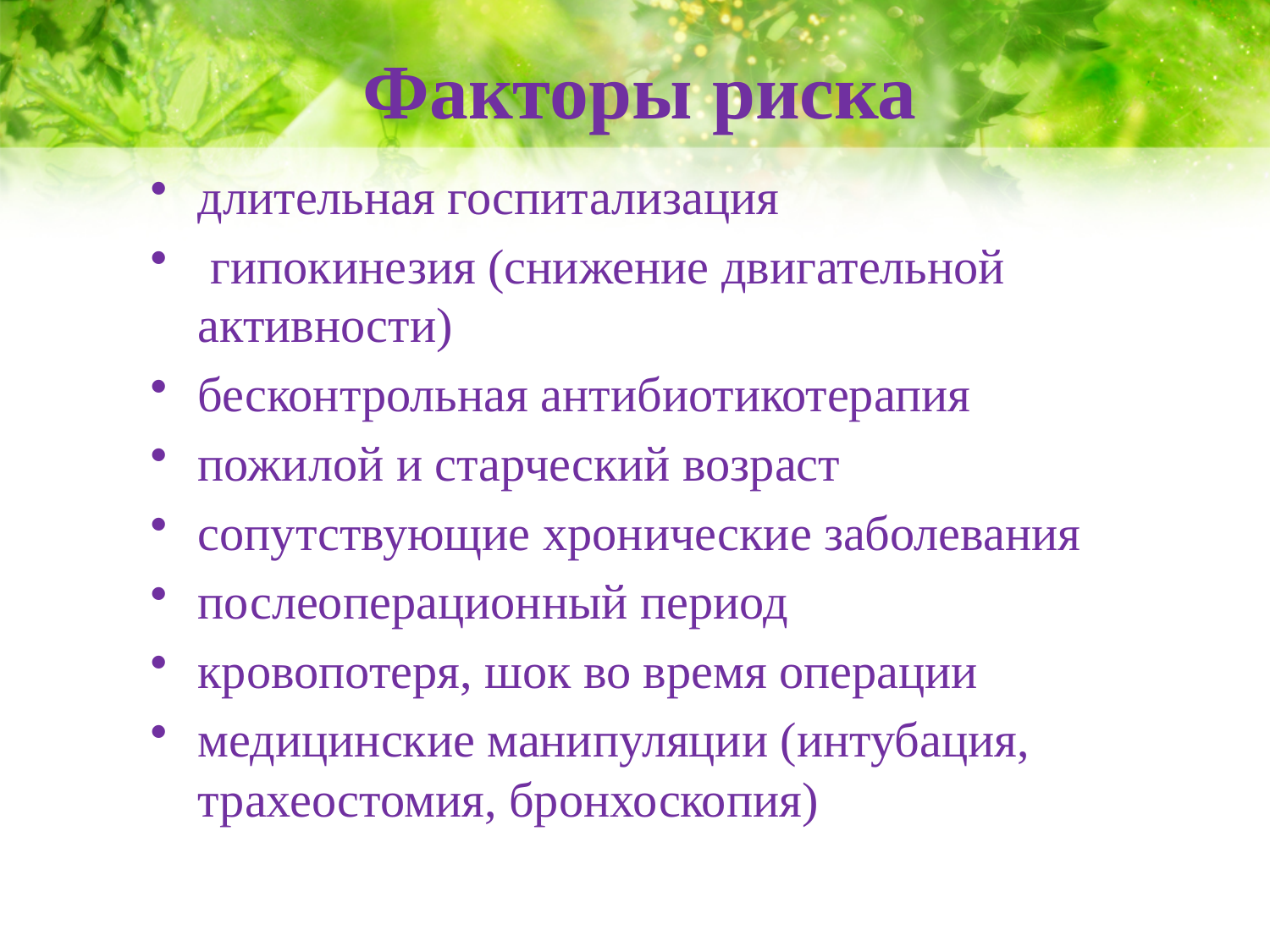

# Факторы риска
длительная госпитализация
 гипокинезия (снижение двигательной активности)
бесконтрольная антибиотикотерапия
пожилой и старческий возраст
сопутствующие хронические заболевания
послеоперационный период
кровопотеря, шок во время операции
медицинские манипуляции (интубация, трахеостомия, бронхоскопия)